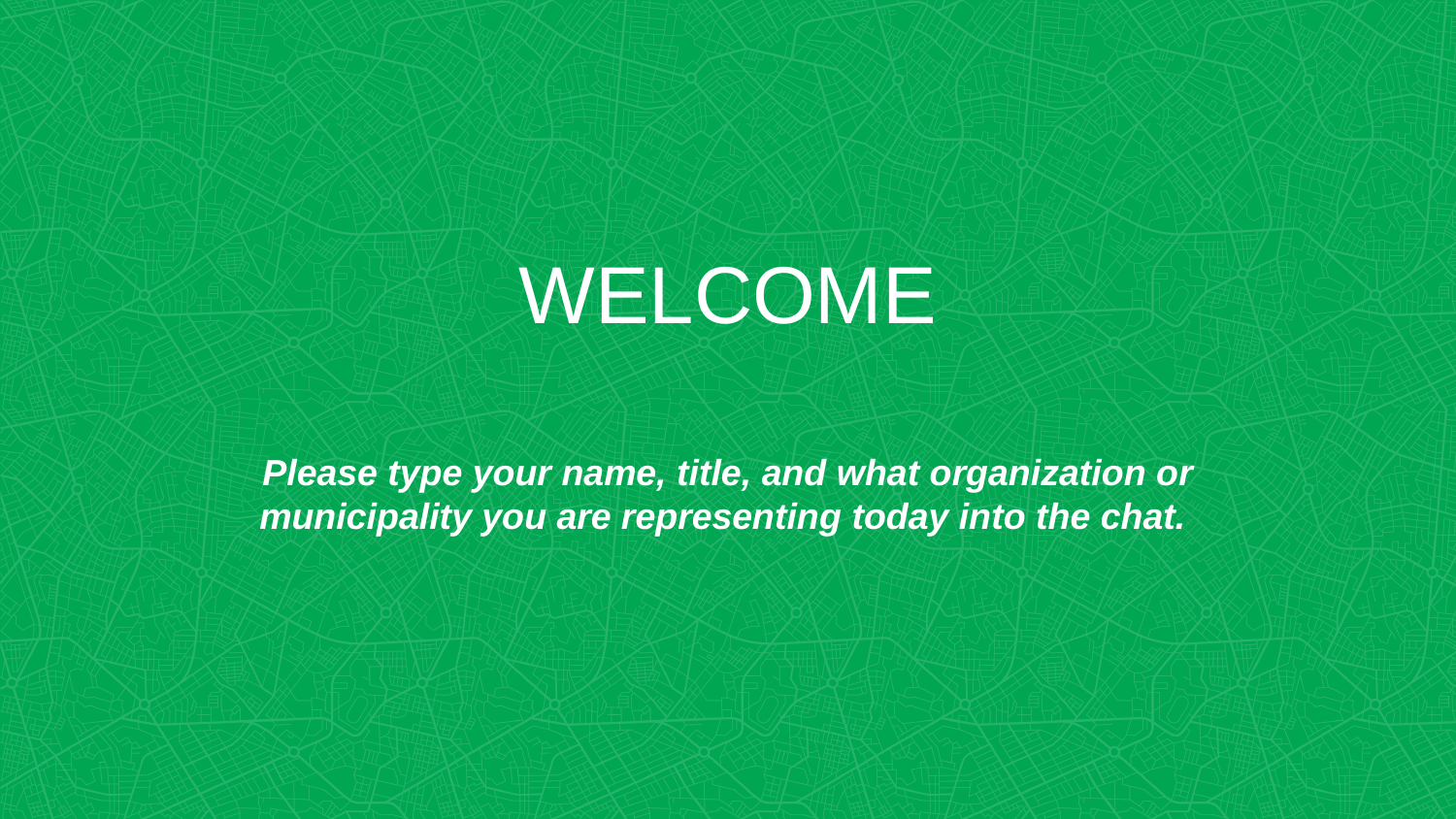

# WELCOME
Please type your name, title, and what organization or municipality you are representing today into the chat.